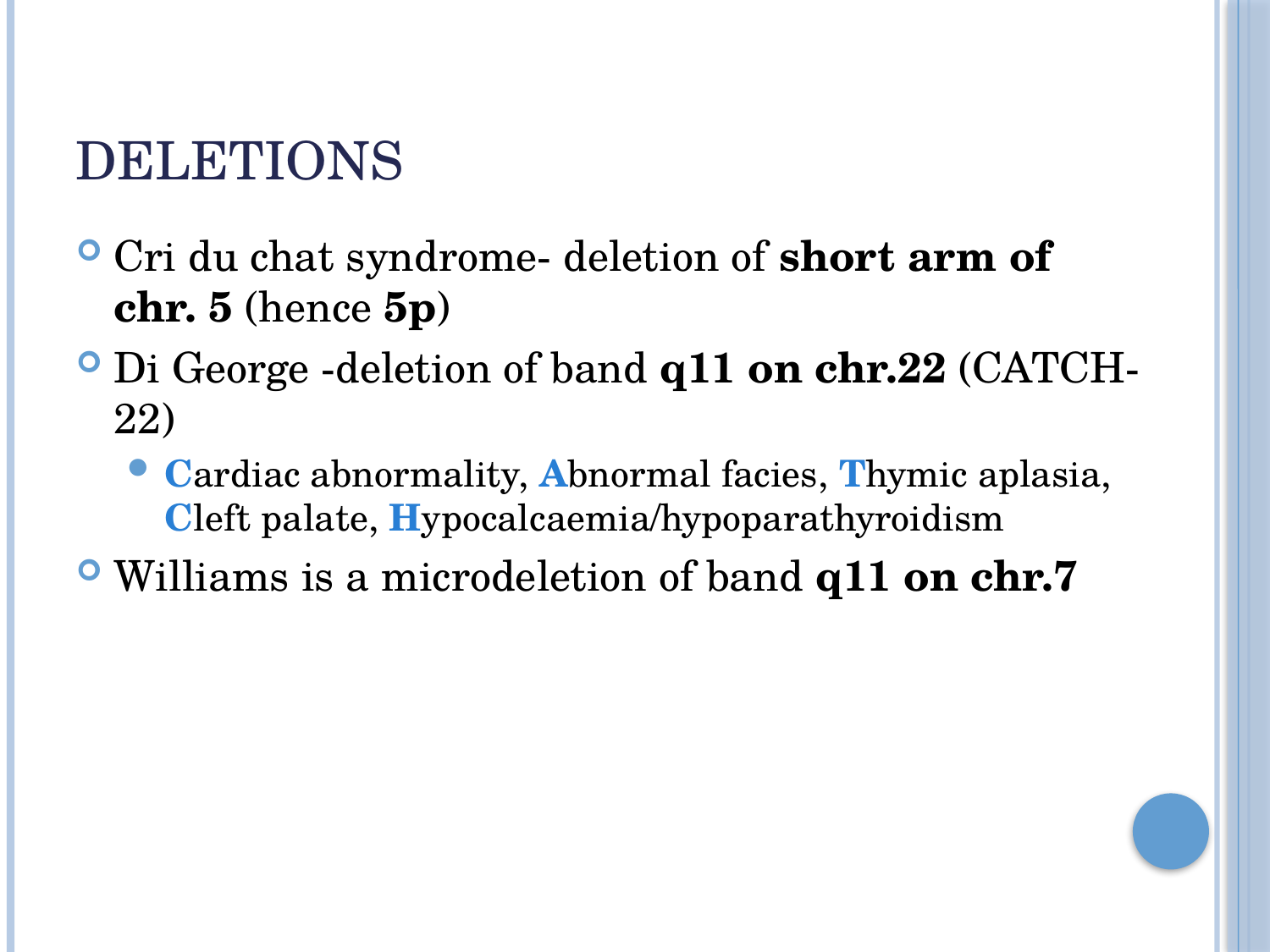

# Deletions
Cri du chat syndrome- deletion of short arm of chr. 5 (hence 5p)
Di George -deletion of band q11 on chr.22 (CATCH-22)
Cardiac abnormality, Abnormal facies, Thymic aplasia, Cleft palate, Hypocalcaemia/hypoparathyroidism
Williams is a microdeletion of band q11 on chr.7